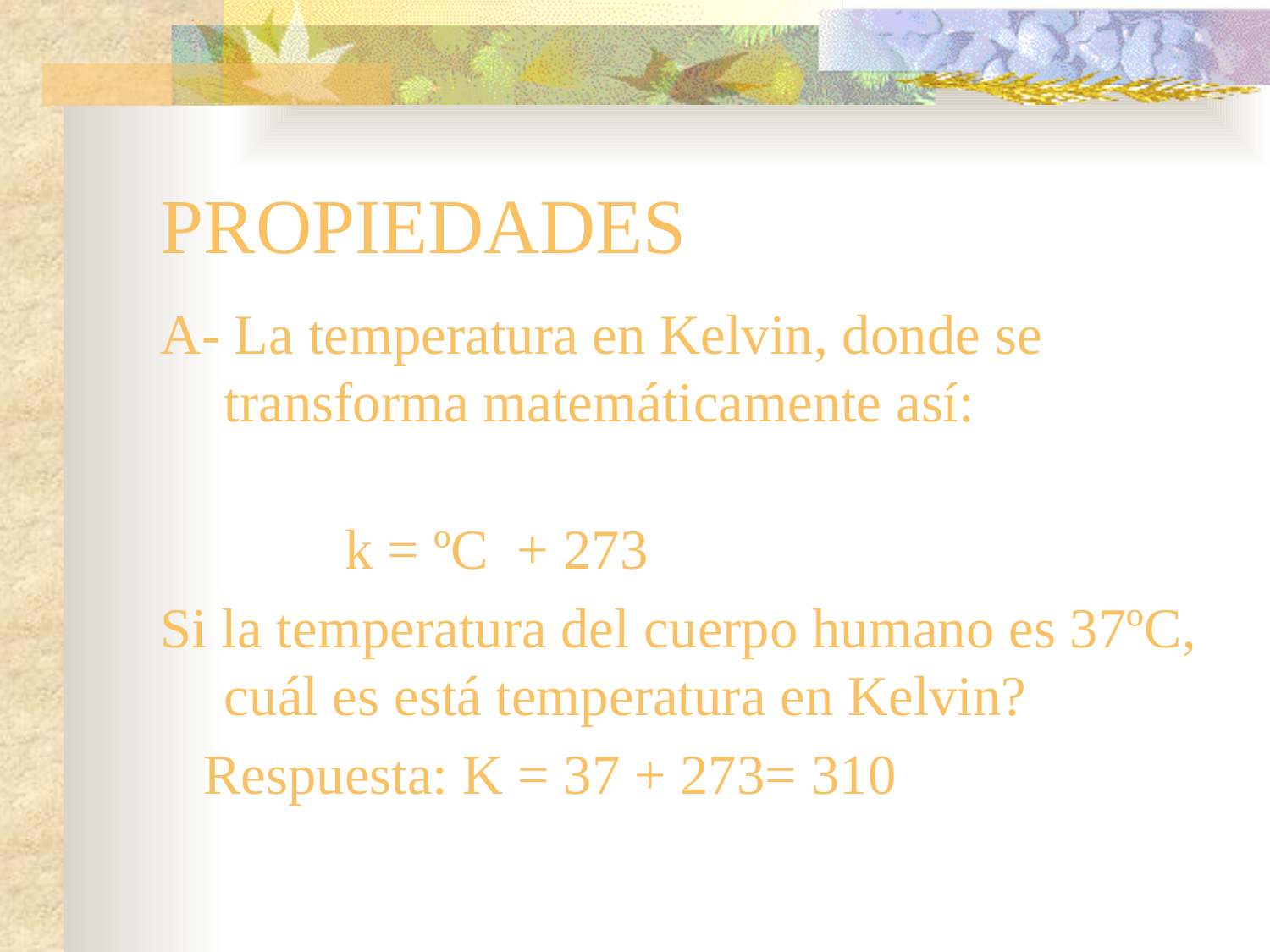

# PROPIEDADES
A- La temperatura en Kelvin, donde se transforma matemáticamente así:
             k = ºC  + 273
Si la temperatura del cuerpo humano es 37ºC, cuál es está temperatura en Kelvin?
   Respuesta: K = 37 + 273= 310